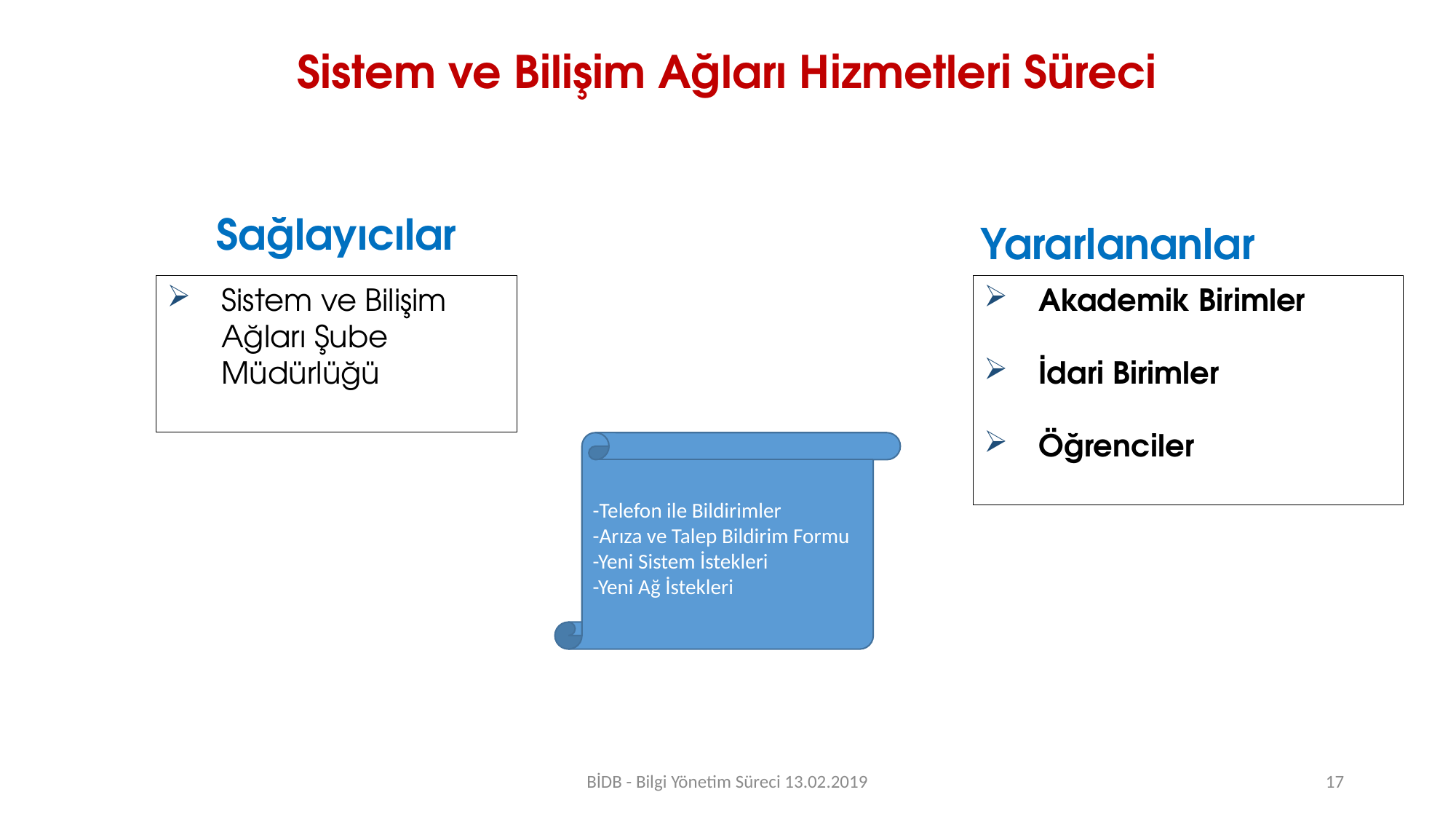

# Sistem ve Bilişim Ağları Hizmetleri Süreci
Sağlayıcılar
Yararlananlar
Sistem ve Bilişim Ağları Şube Müdürlüğü

Akademik Birimler

İdari Birimler

Öğrenciler

-Telefon ile Bildirimler
-Arıza ve Talep Bildirim Formu
-Yeni Sistem İstekleri
-Yeni Ağ İstekleri
BİDB - Bilgi Yönetim Süreci 13.02.2019
17